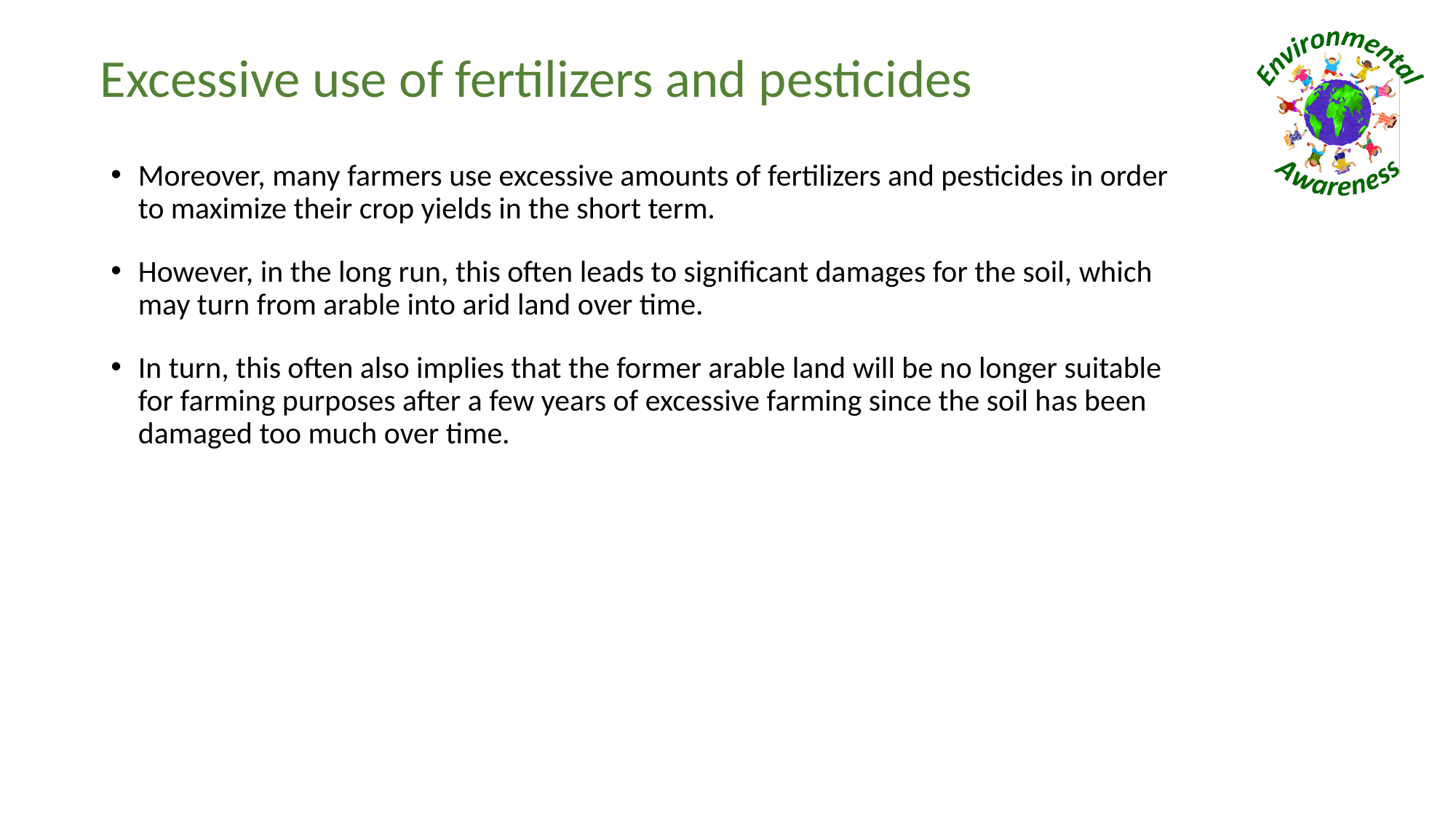

# Excessive use of fertilizers and pesticides
Moreover, many farmers use excessive amounts of fertilizers and pesticides in order to maximize their crop yields in the short term.
However, in the long run, this often leads to significant damages for the soil, which may turn from arable into arid land over time.
In turn, this often also implies that the former arable land will be no longer suitable for farming purposes after a few years of excessive farming since the soil has been damaged too much over time.